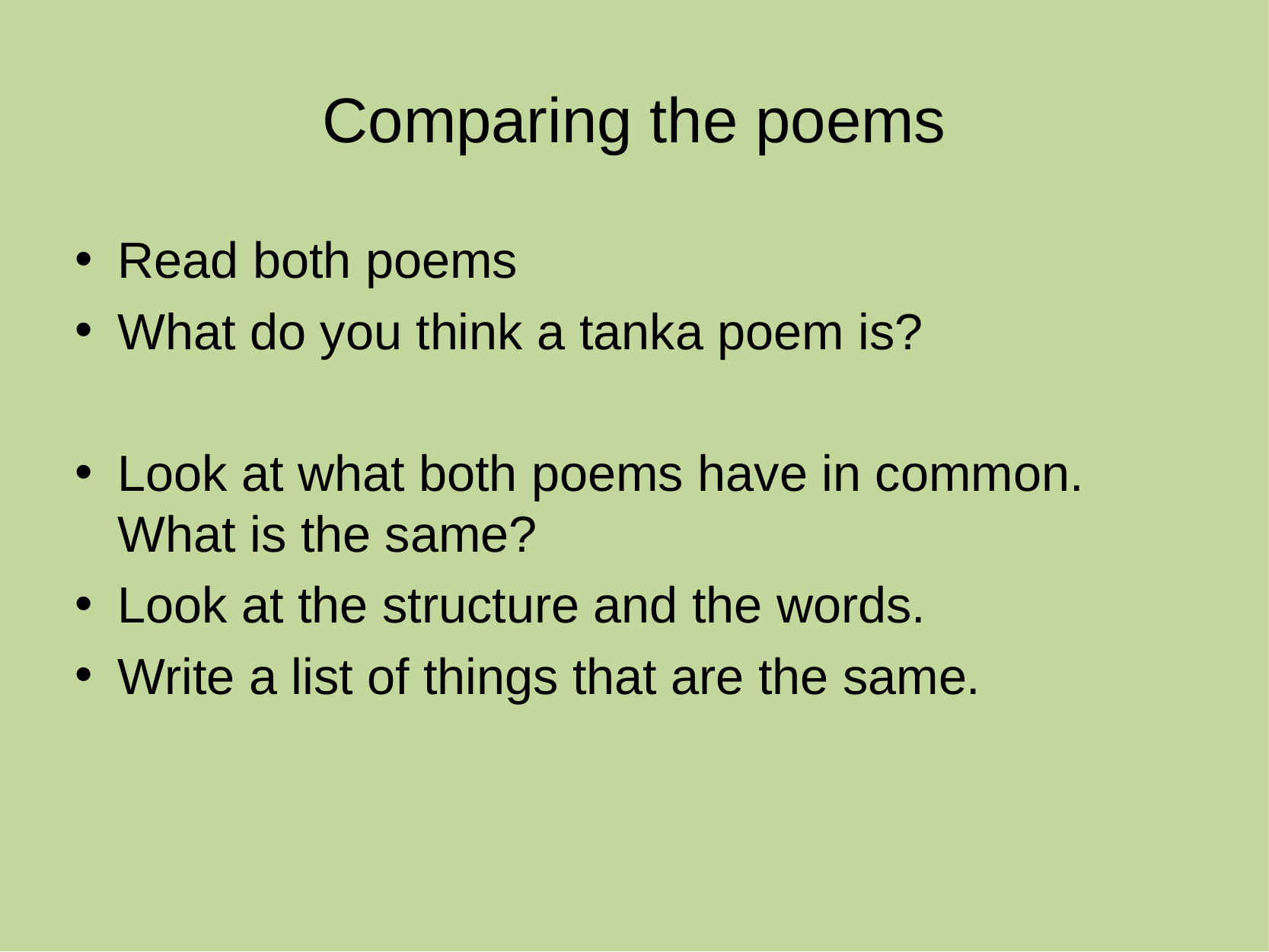

# Comparing the poems
Read both poems
What do you think a tanka poem is?

Look at what both poems have in common. What is the same?
Look at the structure and the words.
Write a list of things that are the same.